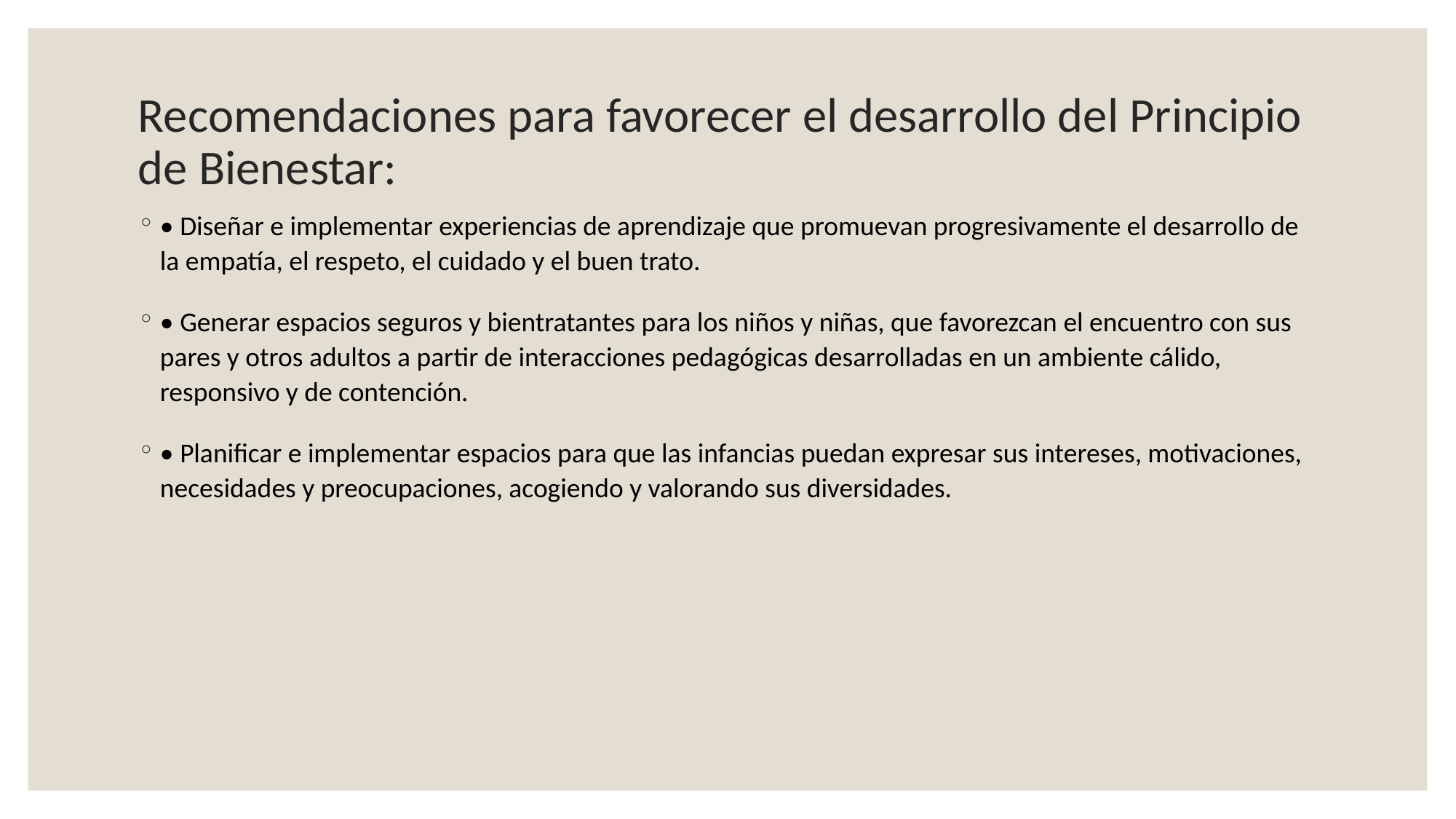

# Recomendaciones para favorecer el desarrollo del Principio de Bienestar:
• Diseñar e implementar experiencias de aprendizaje que promuevan progresivamente el desarrollo de la empatía, el respeto, el cuidado y el buen trato.
• Generar espacios seguros y bientratantes para los niños y niñas, que favorezcan el encuentro con sus pares y otros adultos a partir de interacciones pedagógicas desarrolladas en un ambiente cálido, responsivo y de contención.
• Planificar e implementar espacios para que las infancias puedan expresar sus intereses, motivaciones, necesidades y preocupaciones, acogiendo y valorando sus diversidades.